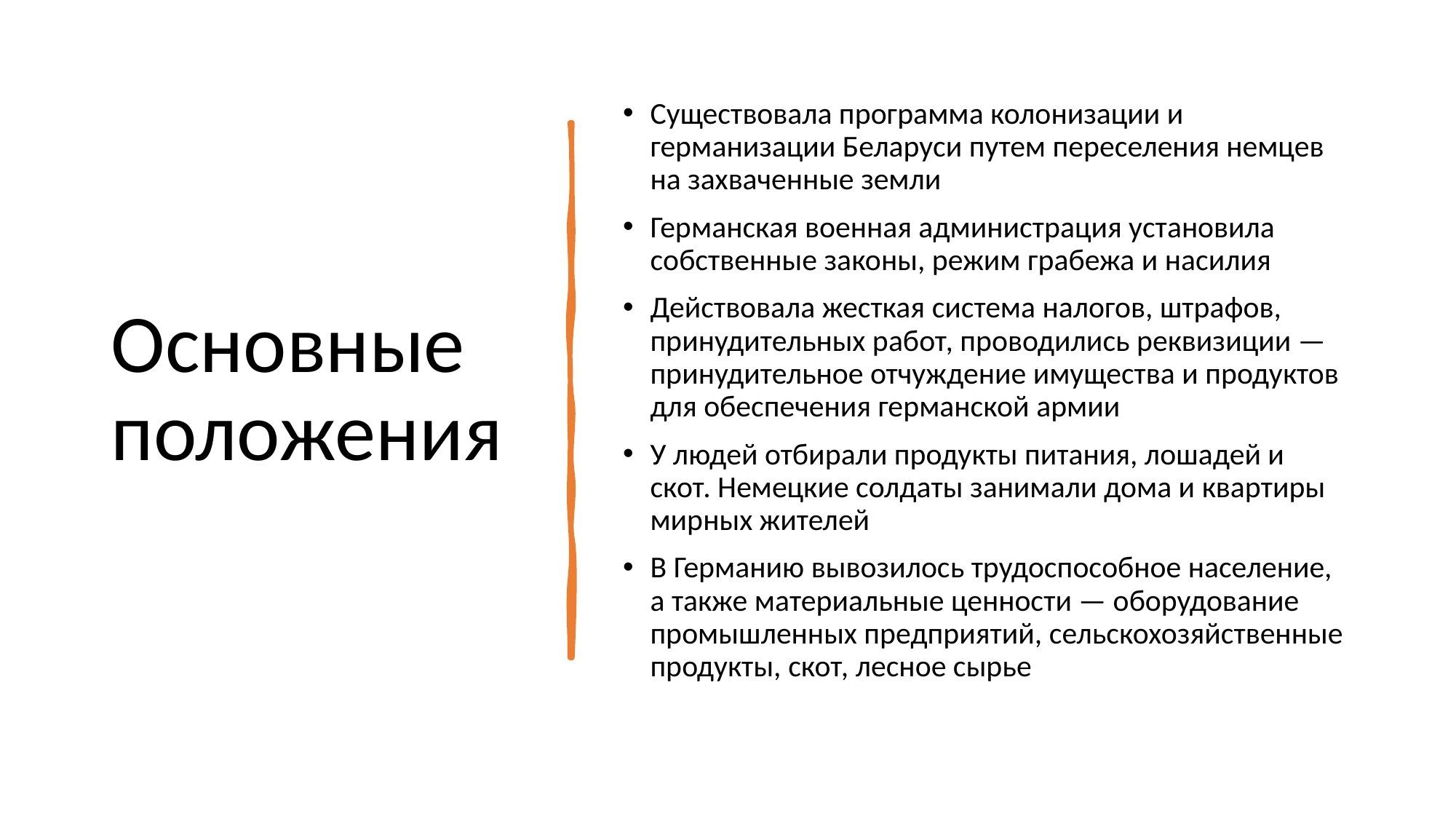

# Основные положения
Существовала программа колонизации и германизации Беларуси путем переселения немцев на захваченные земли
Германская военная администрация установила собственные законы, режим грабежа и насилия
Действовала жесткая система налогов, штрафов, принудительных работ, проводились реквизиции — принудительное отчуждение имущества и продуктов для обеспечения германской армии
У людей отбирали продукты питания, лошадей и скот. Немецкие солдаты занимали дома и квартиры мирных жителей
В Германию вывозилось трудоспособное население, а также материальные ценности — оборудование промышленных предприятий, сельскохозяйственные продукты, скот, лесное сырье